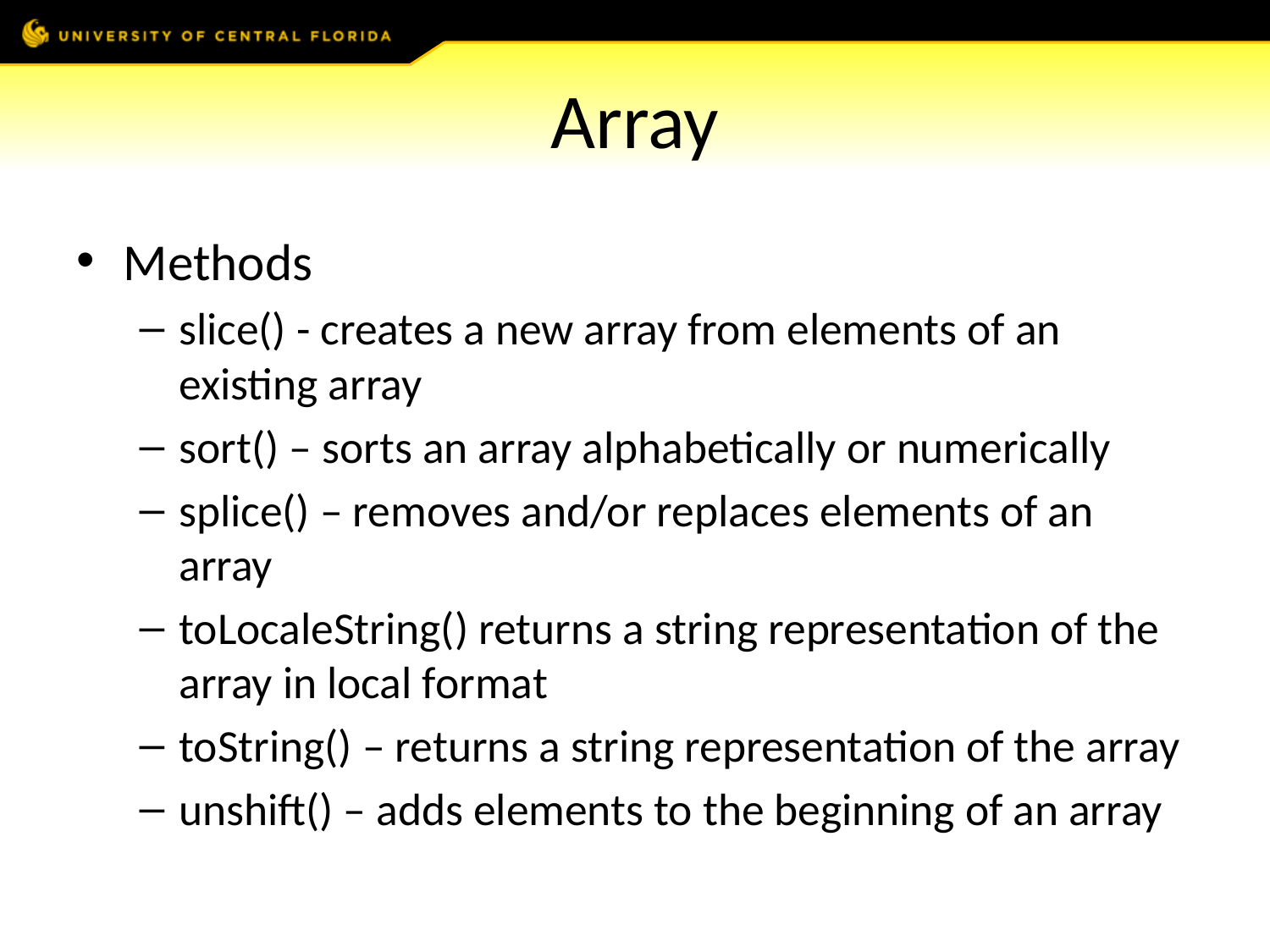

# Array
Methods
slice() - creates a new array from elements of an existing array
sort() – sorts an array alphabetically or numerically
splice() – removes and/or replaces elements of an array
toLocaleString() returns a string representation of the array in local format
toString() – returns a string representation of the array
unshift() – adds elements to the beginning of an array